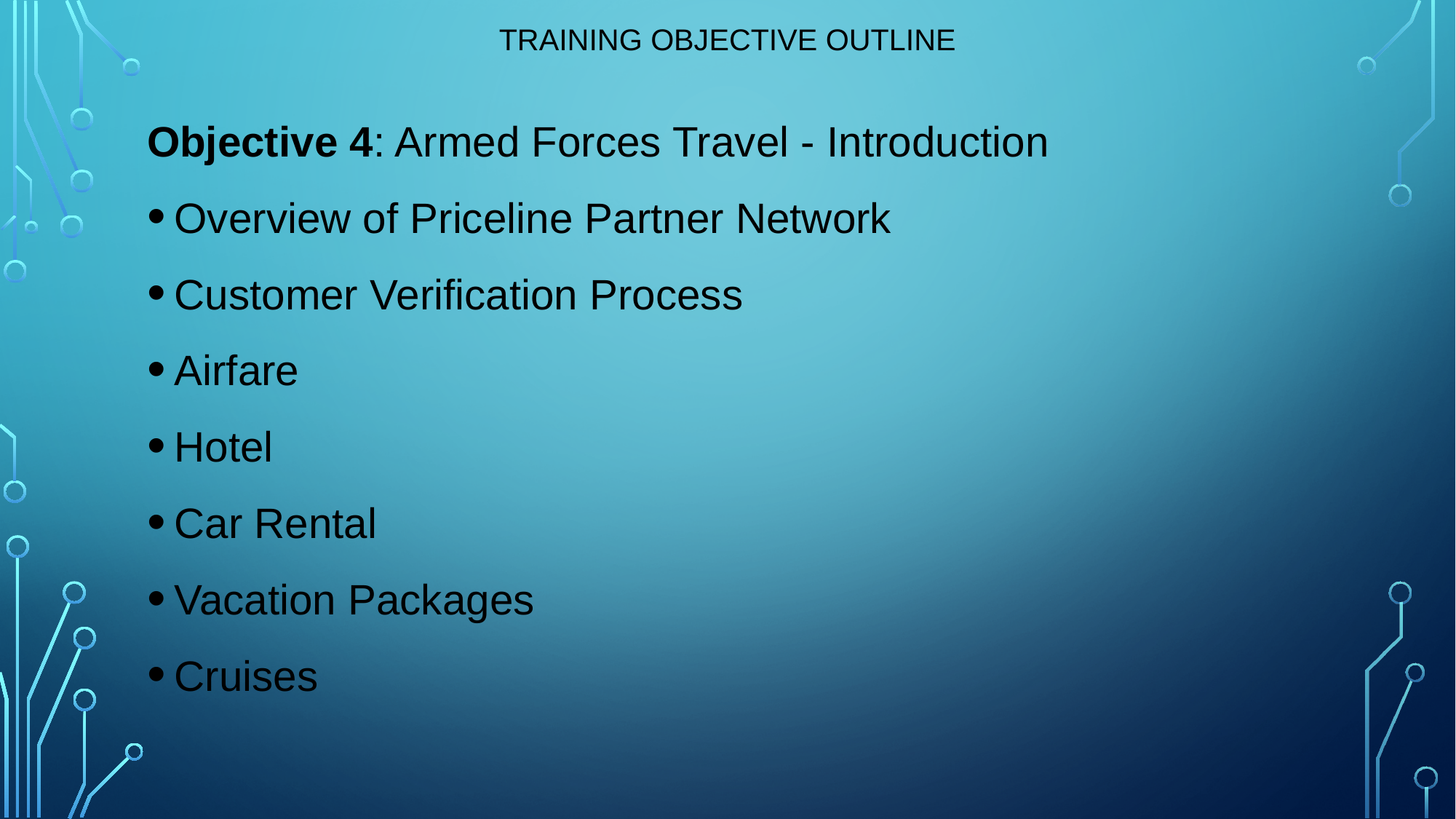

# Training objective outline
Objective 4: Armed Forces Travel - Introduction
Overview of Priceline Partner Network
Customer Verification Process
Airfare
Hotel
Car Rental
Vacation Packages
Cruises